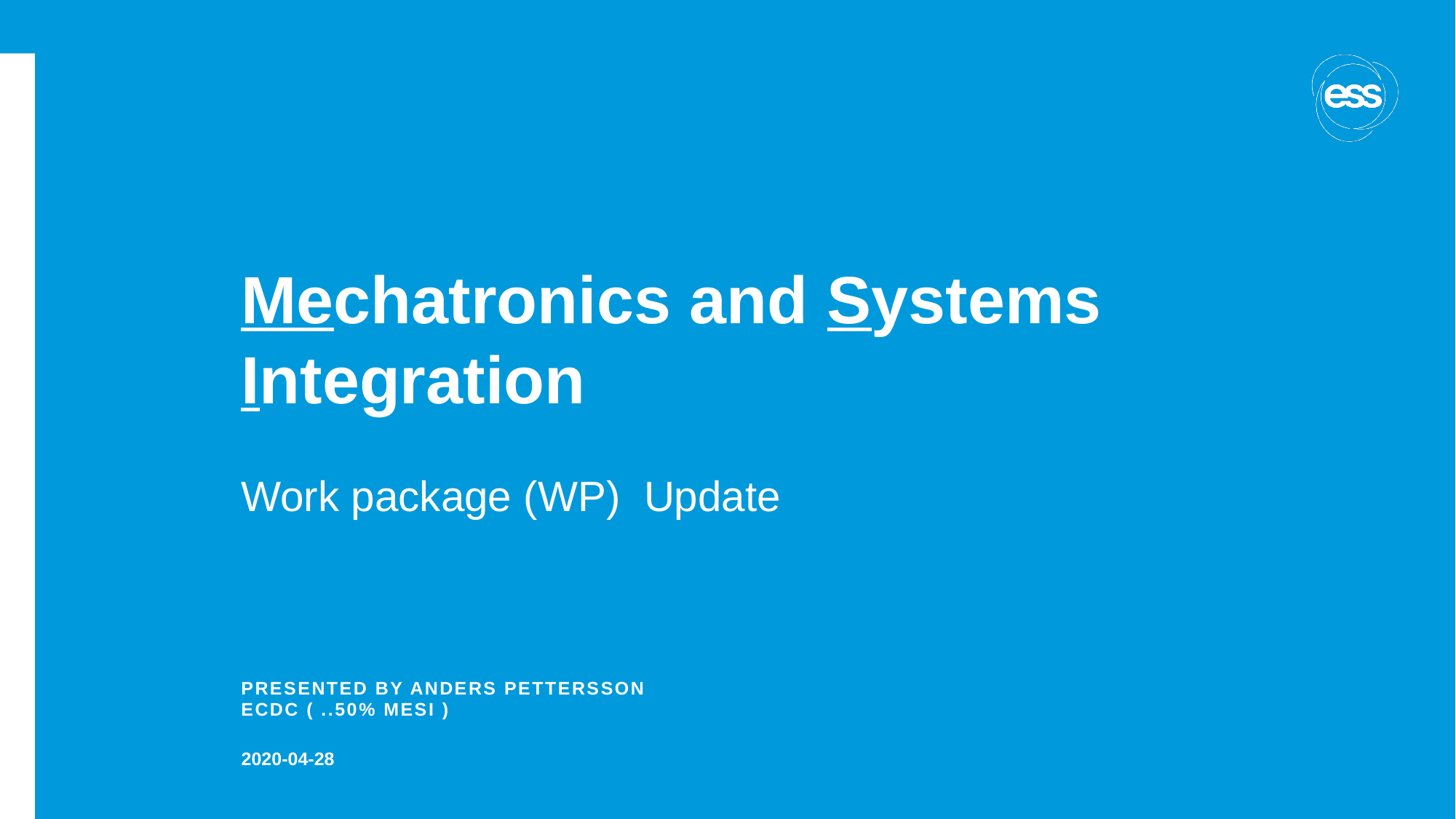

# Mechatronics and Systems Integration
Work package (WP)  Update
PRESENTED BY anders pettersson
ECDC ( ..50% MESI )
2020-04-28